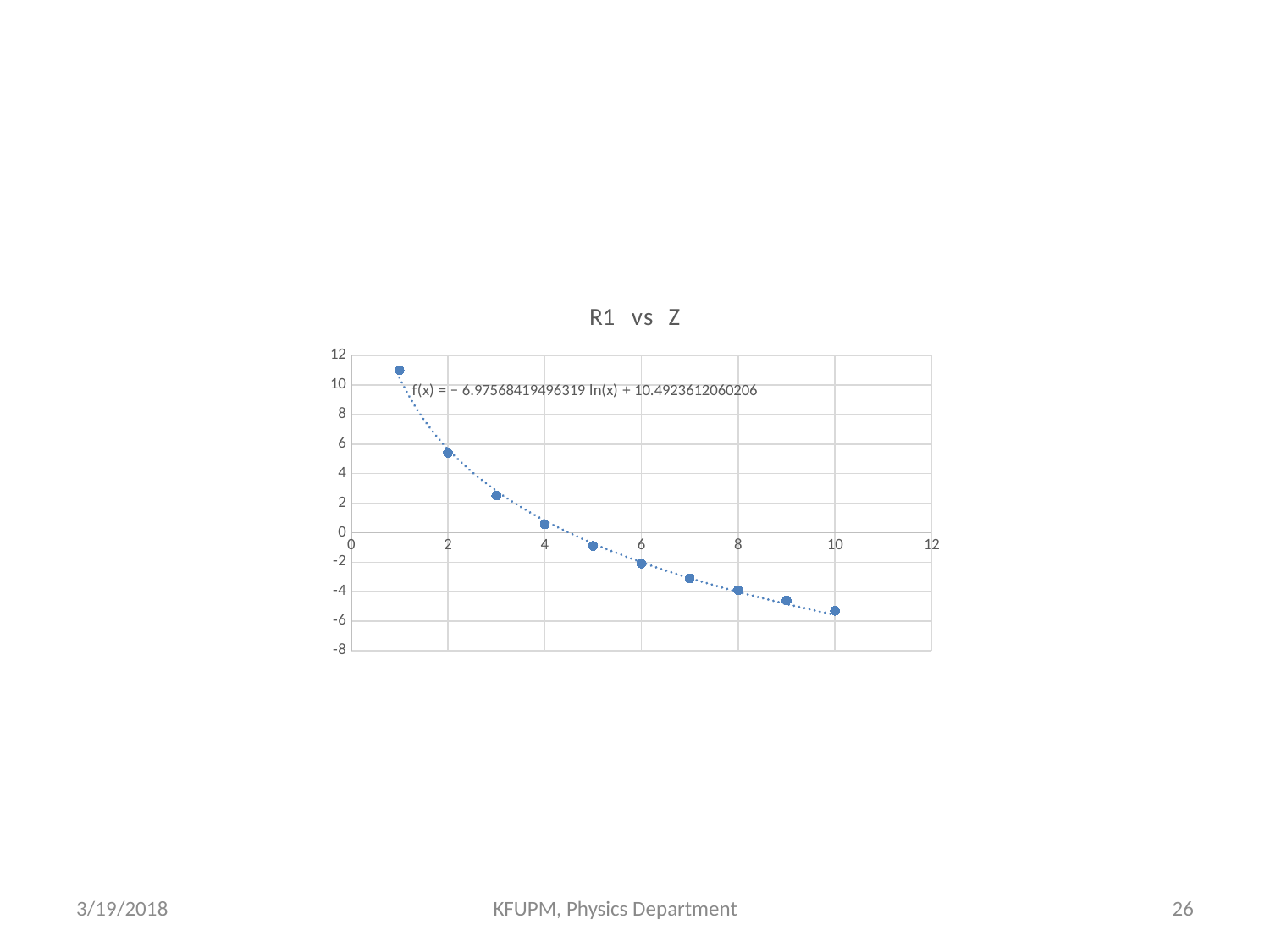

### Chart: R1   vs   Z

| Category |  |
|---|---|
3/19/2018
KFUPM, Physics Department
26